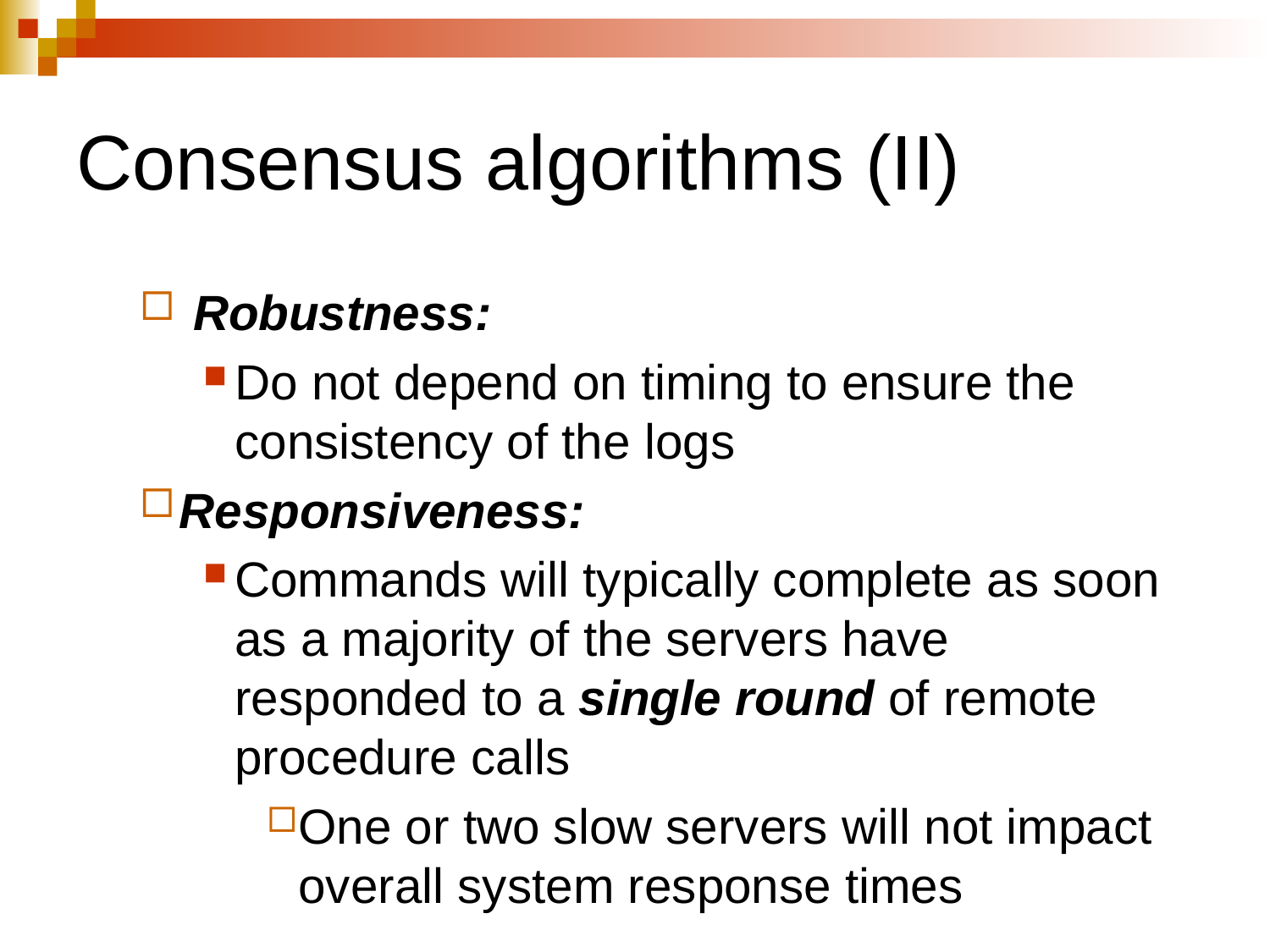

Consensus algorithms (II)
 Robustness:
Do not depend on timing to ensure the consistency of the logs
Responsiveness:
Commands will typically complete as soon as a majority of the servers have responded to a single round of remote procedure calls
One or two slow servers will not impact overall system response times